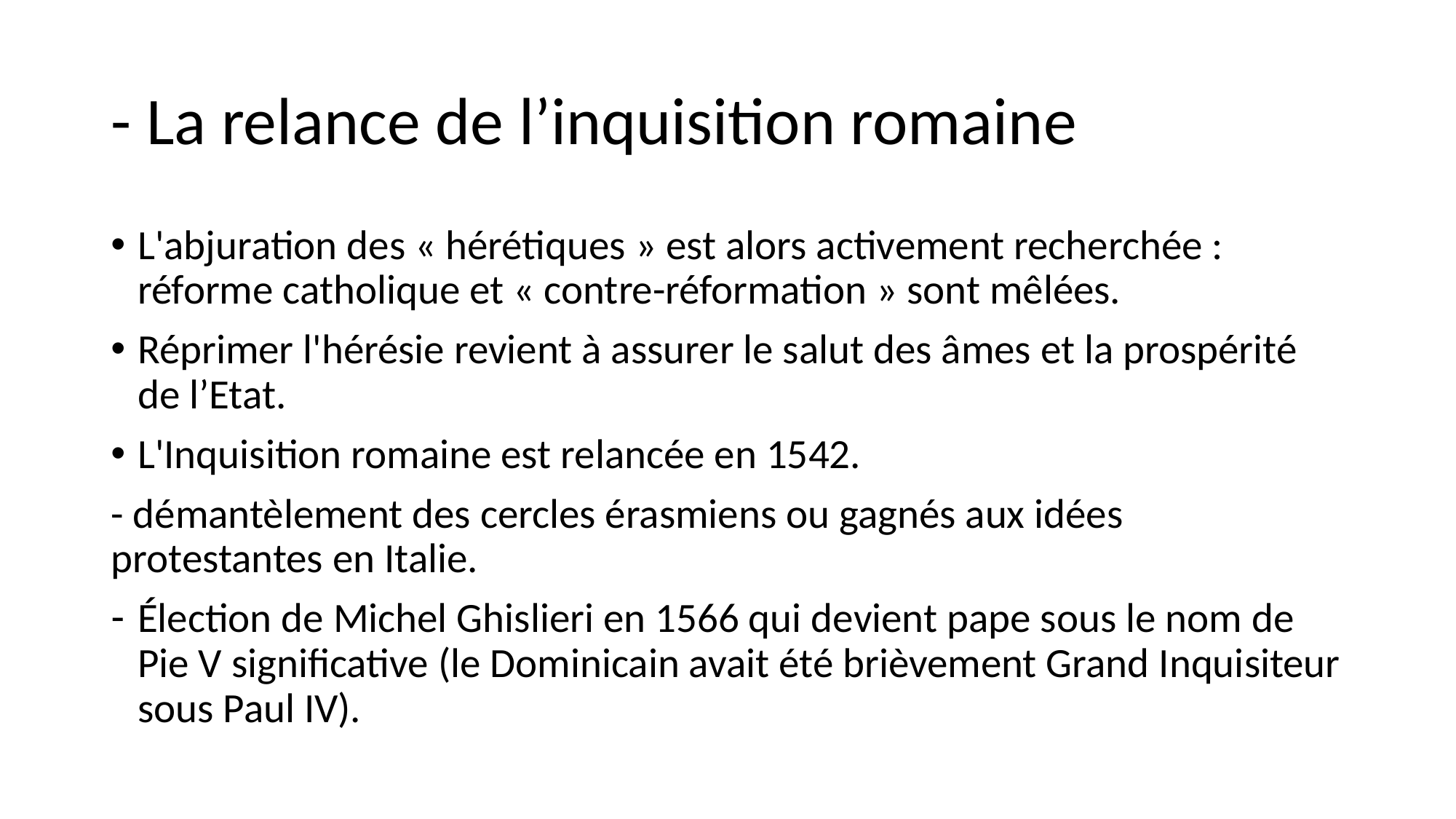

# - La relance de l’inquisition romaine
L'abjuration des « hérétiques » est alors activement recherchée : réforme catholique et « contre-réformation » sont mêlées.
Réprimer l'hérésie revient à assurer le salut des âmes et la prospérité de l’Etat.
L'Inquisition romaine est relancée en 1542.
- démantèlement des cercles érasmiens ou gagnés aux idées protestantes en Italie.
Élection de Michel Ghislieri en 1566 qui devient pape sous le nom de Pie V significative (le Dominicain avait été brièvement Grand Inquisiteur sous Paul IV).